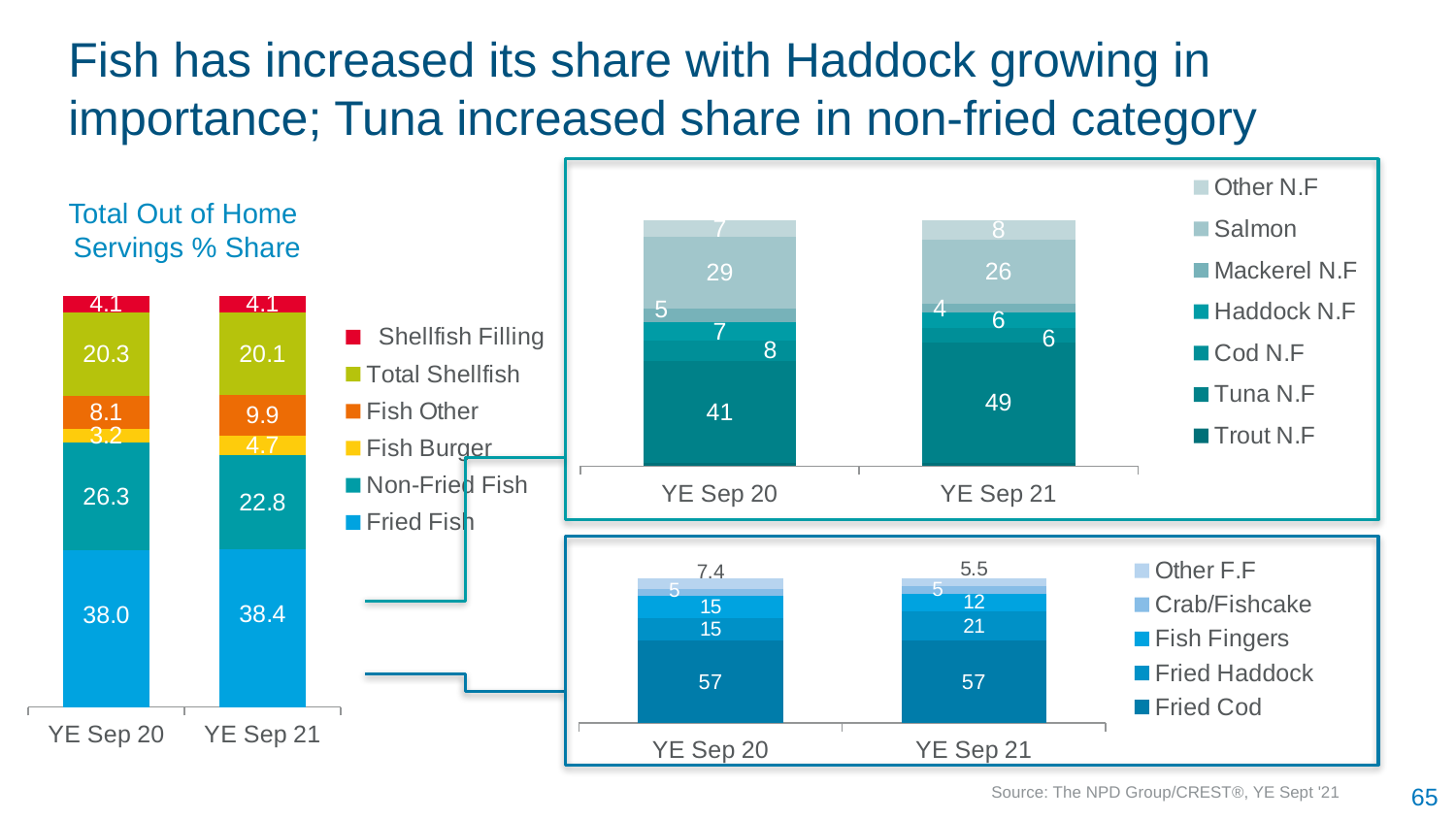

# Fish has increased its share with Haddock growing in importance; Tuna increased share in non-fried category

### Chart

| Category | Trout N.F | Tuna N.F | Cod N.F | Haddock N.F | Mackerel N.F | Salmon | Other N.F |
|---|---|---|---|---|---|---|---|
| YE Sep 20 | 1.4206857409636624 | 41.39157539168524 | 8.35929311283922 | 7.496601504034713 | 5.386284265306963 | 29.34840419445347 | 6.597201561706159 |
| YE Sep 21 | 1.5620398356971246 | 48.791089558352986 | 6.094540583031631 | 6.187431494336866 | 3.5758018622468746 | 26.09431915058514 | 7.694888231972631 |
Total Out of Home
Servings % Share

### Chart

| Category | Fried Fish | Non-Fried Fish | Fish Burger | Fish Other | Total Shellfish |   Shellfish Filling |
|---|---|---|---|---|---|---|
| YE Sep 20 | 37.99556265552074 | 26.301318081516644 | 3.2442694332454134 | 8.071308101704995 | 20.295289264058113 | 4.09226450232762 |
| YE Sep 21 | 38.35475616103029 | 22.835762197700348 | 4.711454553935807 | 9.90740519515423 | 20.10585441831837 | 4.084767473860965 |

### Chart

| Category | Fried Cod | Fried Haddock | Fish Fingers | Crab/Fishcake | Other F.F |
|---|---|---|---|---|---|
| YE Sep 20 | 57.11389377872913 | 15.444882523436378 | 14.88772588844067 | 5.17235261092122 | 7.381145198472596 |
| YE Sep 21 | 56.6052020271268 | 20.590808055772357 | 12.117178106608728 | 5.218506760604975 | 5.468305049887147 |
Source: The NPD Group/CREST®, YE Sept '21
65